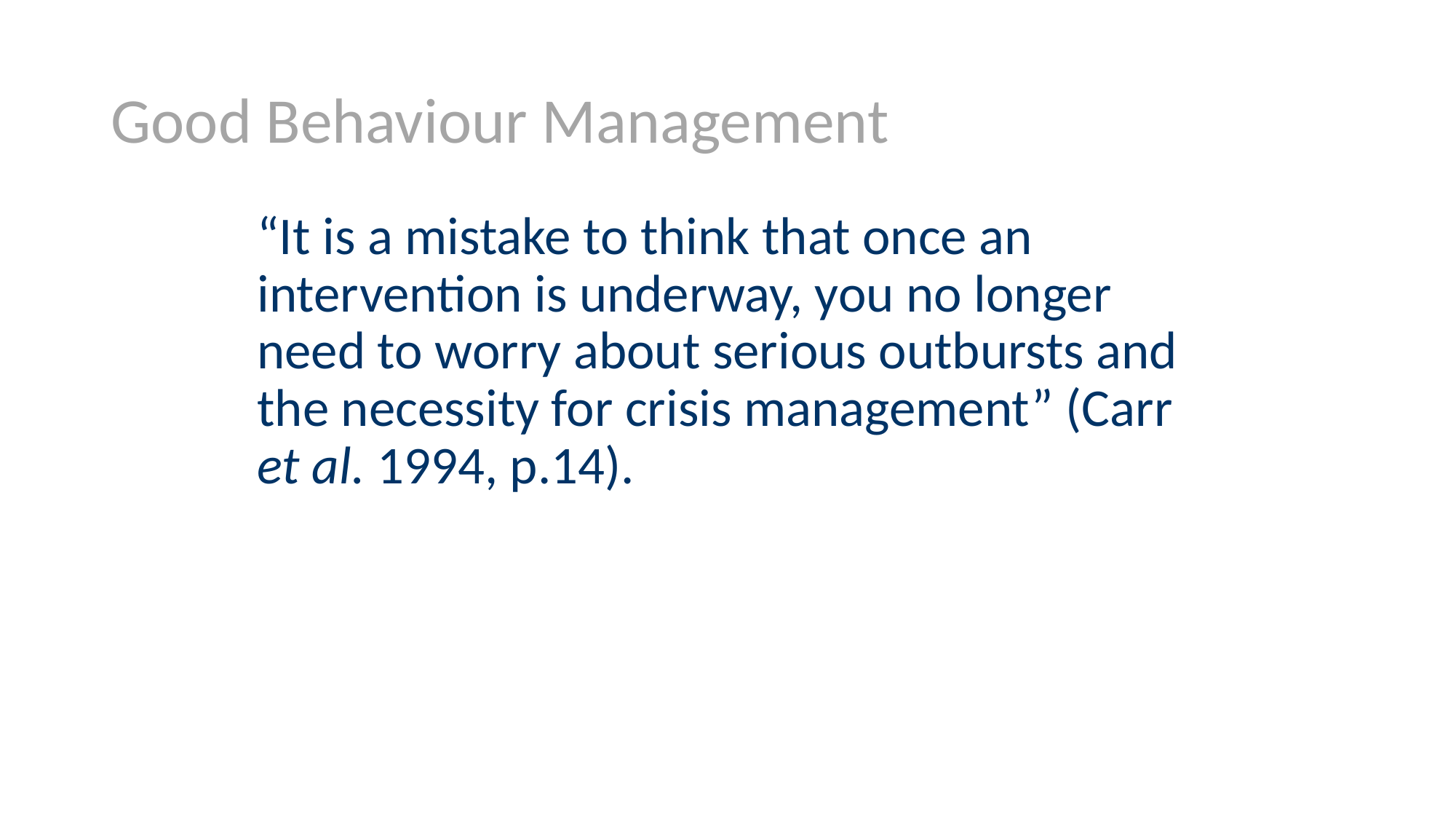

# Good Behaviour Management
“It is a mistake to think that once an intervention is underway, you no longer need to worry about serious outbursts and the necessity for crisis management” (Carr et al. 1994, p.14).